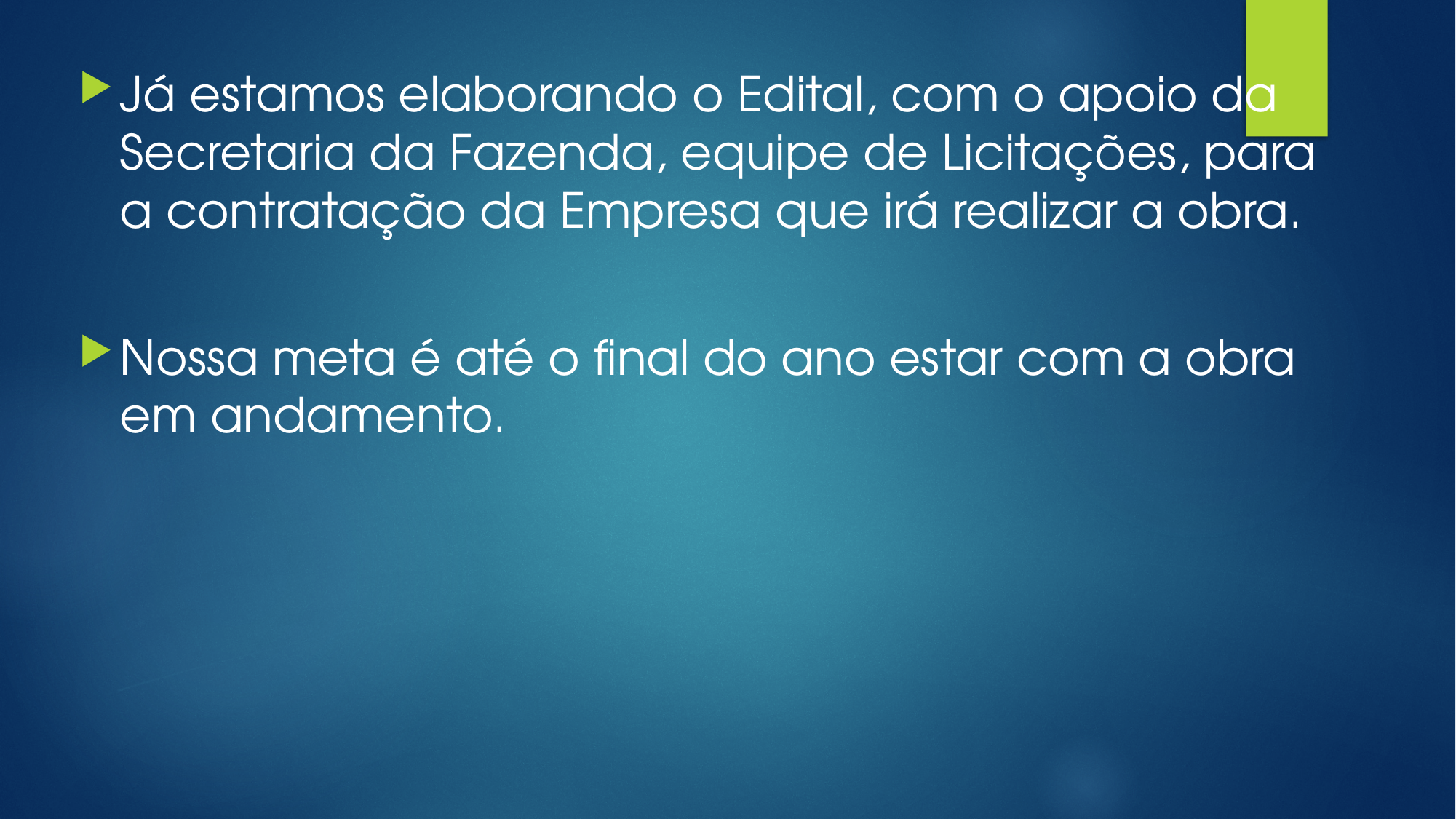

Já estamos elaborando o Edital, com o apoio da Secretaria da Fazenda, equipe de Licitações, para a contratação da Empresa que irá realizar a obra.

Nossa meta é até o final do ano estar com a obra em andamento.